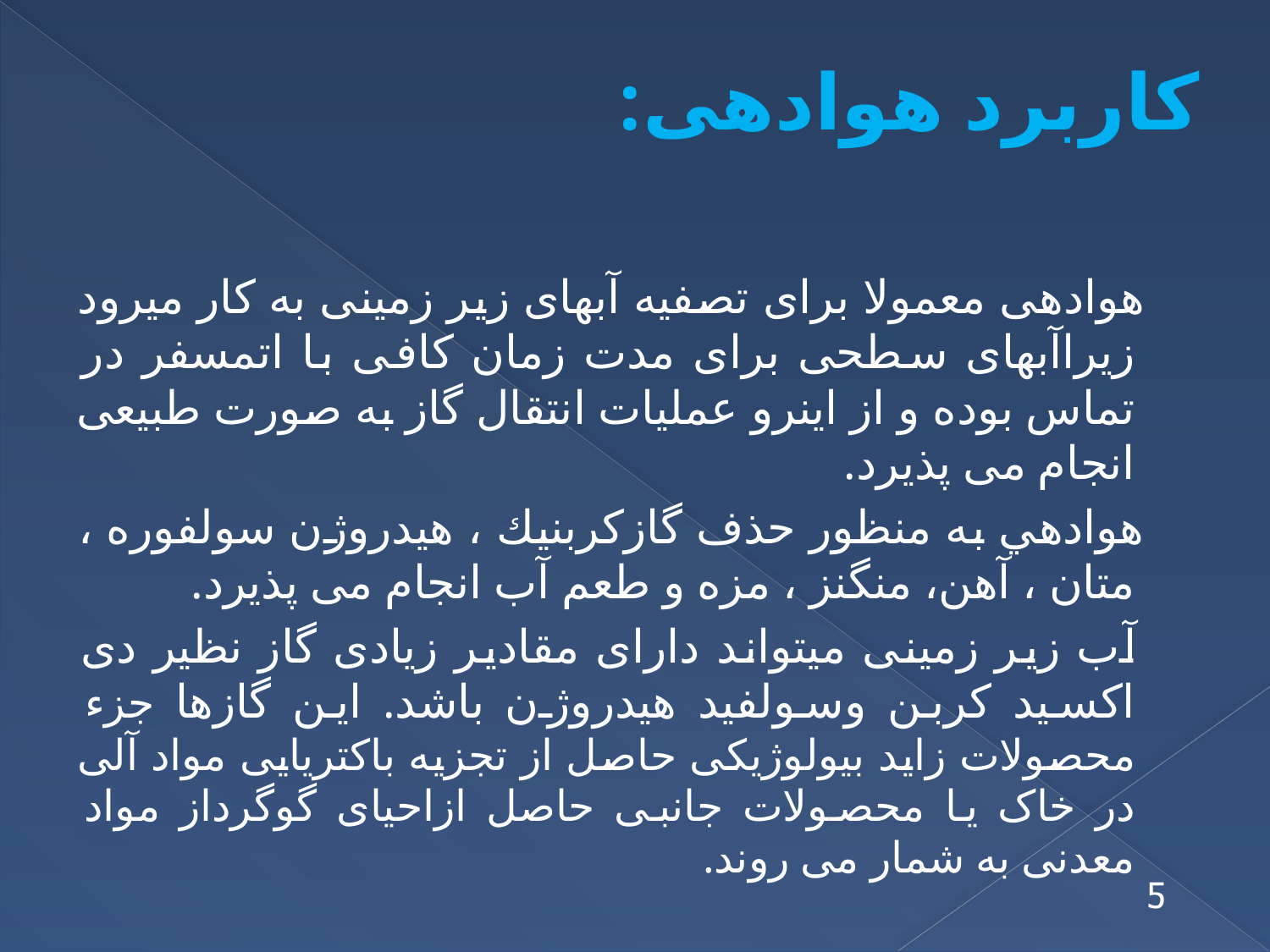

# کاربرد هوادهی:
   هوادهی معمولا برای تصفیه آبهای زیر زمینی به کار میرود زیراآبهای سطحی برای مدت زمان کافی با اتمسفر در تماس بوده و از اینرو عملیات انتقال گاز به صورت طبیعی انجام می پذیرد.
   هوادهي به منظور حذف گازكربنيك ، هيدروژن سولفوره ، متان ، آهن، منگنز ، مزه و طعم آب انجام می پذیرد.
   آب زیر زمینی میتواند دارای مقادیر زیادی گاز نظیر دی اکسید کربن وسولفید هیدروژن باشد. این گازها جزء محصولات زاید بیولوژیکی حاصل از تجزیه باکتریایی مواد آلی در خاک یا محصولات جانبی حاصل ازاحیای گوگرداز مواد معدنی به شمار می روند.

5